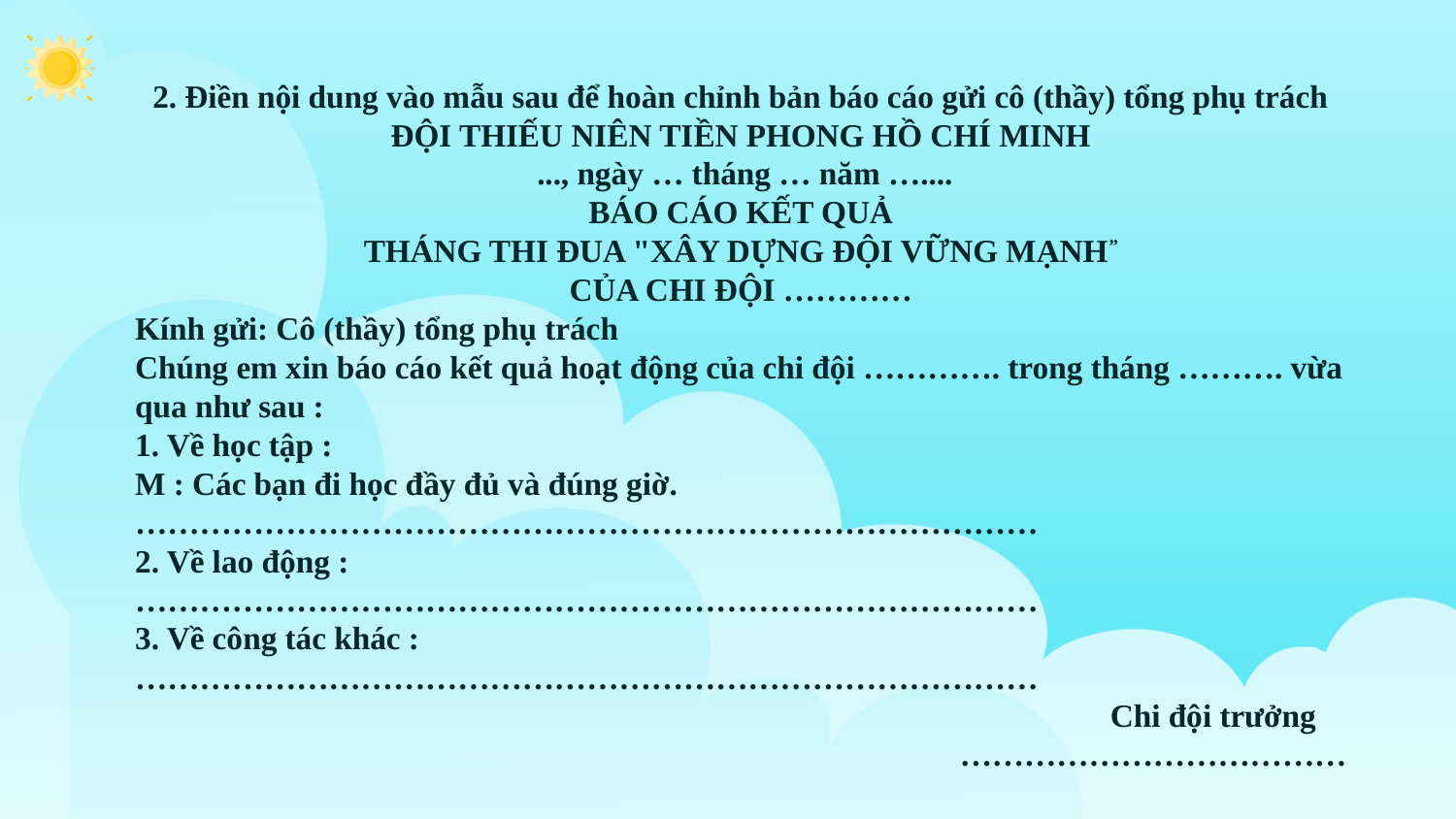

2. Điền nội dung vào mẫu sau để hoàn chỉnh bản báo cáo gửi cô (thầy) tổng phụ trách ĐỘI THIẾU NIÊN TIỀN PHONG HỒ CHÍ MINH
 ..., ngày … tháng … năm …....
BÁO CÁO KẾT QUẢ
THÁNG THI ĐUA "XÂY DỰNG ĐỘI VỮNG MẠNH”
CỦA CHI ĐỘI …………
Kính gửi: Cô (thầy) tổng phụ trách
Chúng em xin báo cáo kết quả hoạt động của chi đội …………. trong tháng ………. vừa qua như sau :
1. Về học tập :
M : Các bạn đi học đầy đủ và đúng giờ.
…………………………………………………………………………
2. Về lao động :
…………………………………………………………………………
3. Về công tác khác :
…………………………………………………………………………
                                                                                                                      Chi đội trưởng
………………………………